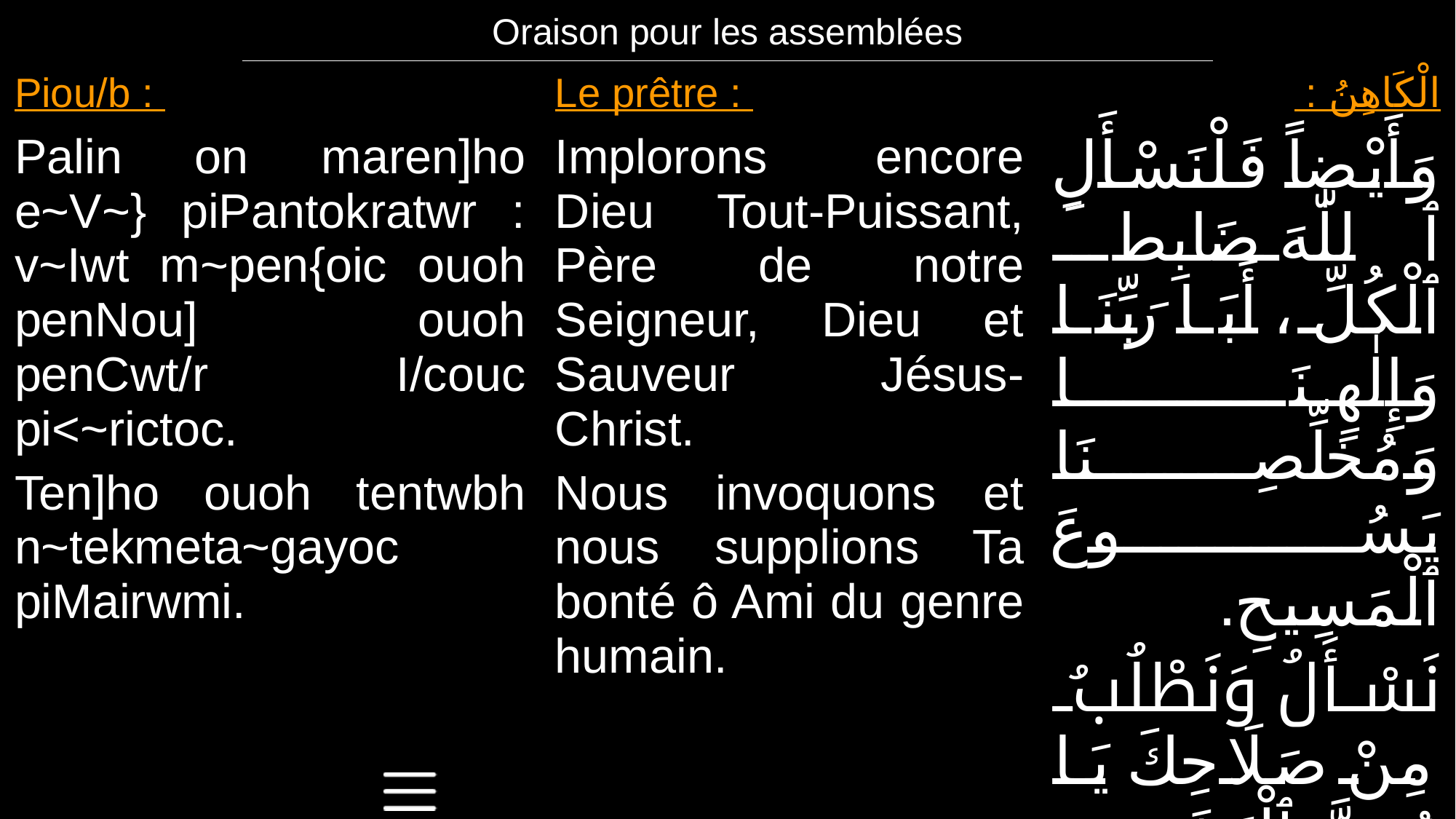

| Oraison pour les assemblées |
| --- |
| Piou/b : | Le prêtre : | الْكَاهِنُ : |
| --- | --- | --- |
| Palin on maren]ho e~V~} piPantokratwr : v~Iwt m~pen{oic ouoh penNou] ouoh penCwt/r I/couc pi<~rictoc. Ten]ho ouoh tentwbh n~tekmeta~gayoc piMairwmi. | Implorons encore Dieu Tout-Puissant, Père de notre Seigneur, Dieu et Sauveur Jésus-Christ. Nous invoquons et nous supplions Ta bonté ô Ami du genre humain. | وَأَيْضاً فَلْنَسْأَلِ ٱللّٰهَ ضَابِطَ ٱلْكُلِّ، أَبَا رَبِّنَا وَإِلٰهِنَا وَمُخَلِّصِنَا يَسُوعَ ٱلْمَسِيحِ. نَسْأَلُ وَنَطْلُبُ مِنْ صَلَاحِكَ يَا مُحِبَّ ٱلْبَشَرِ. |